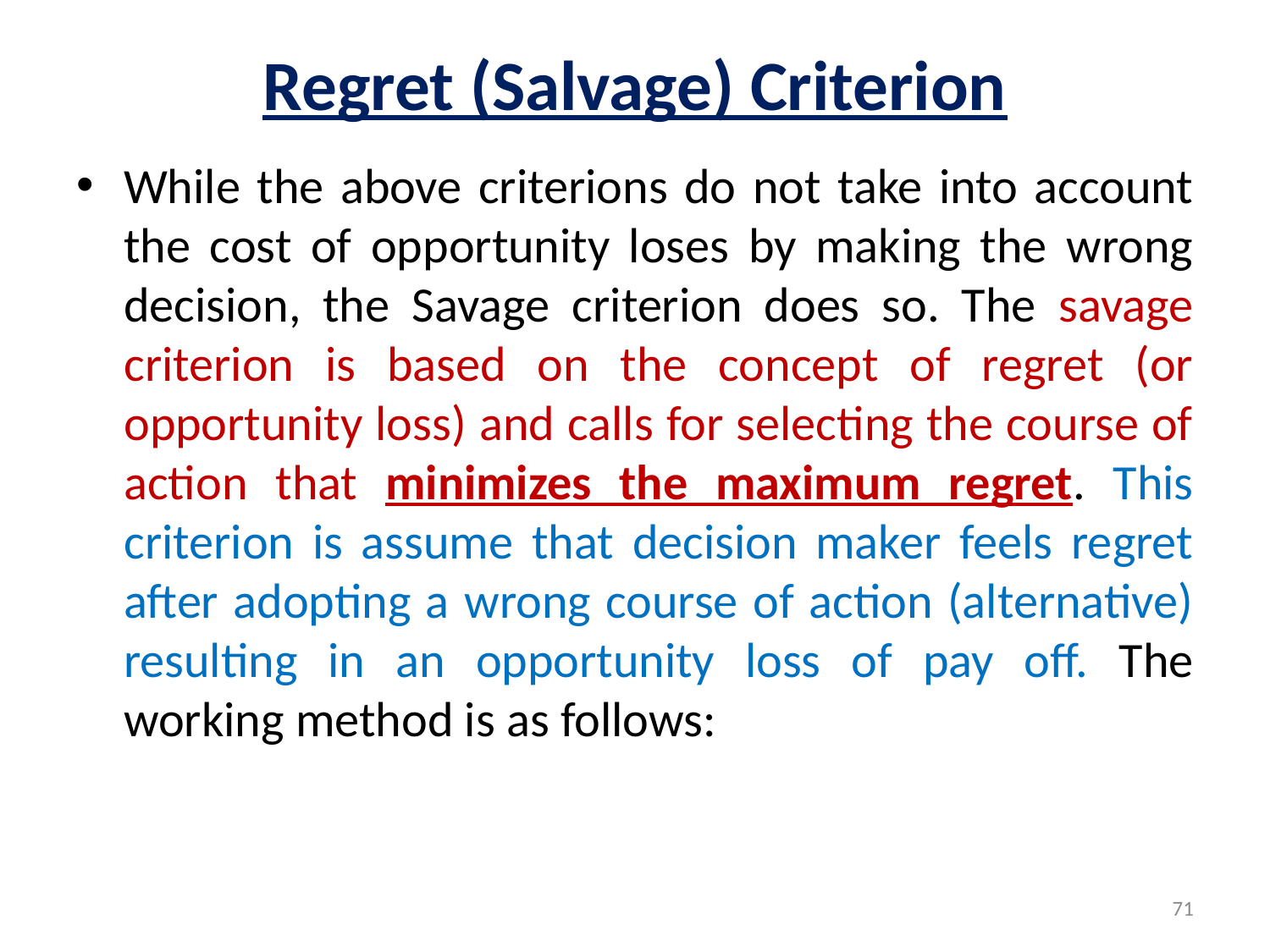

# Regret (Salvage) Criterion
While the above criterions do not take into account the cost of opportunity loses by making the wrong decision, the Savage criterion does so. The savage criterion is based on the concept of regret (or opportunity loss) and calls for selecting the course of action that minimizes the maximum regret. This criterion is assume that decision maker feels regret after adopting a wrong course of action (alternative) resulting in an opportunity loss of pay off. The working method is as follows:
71